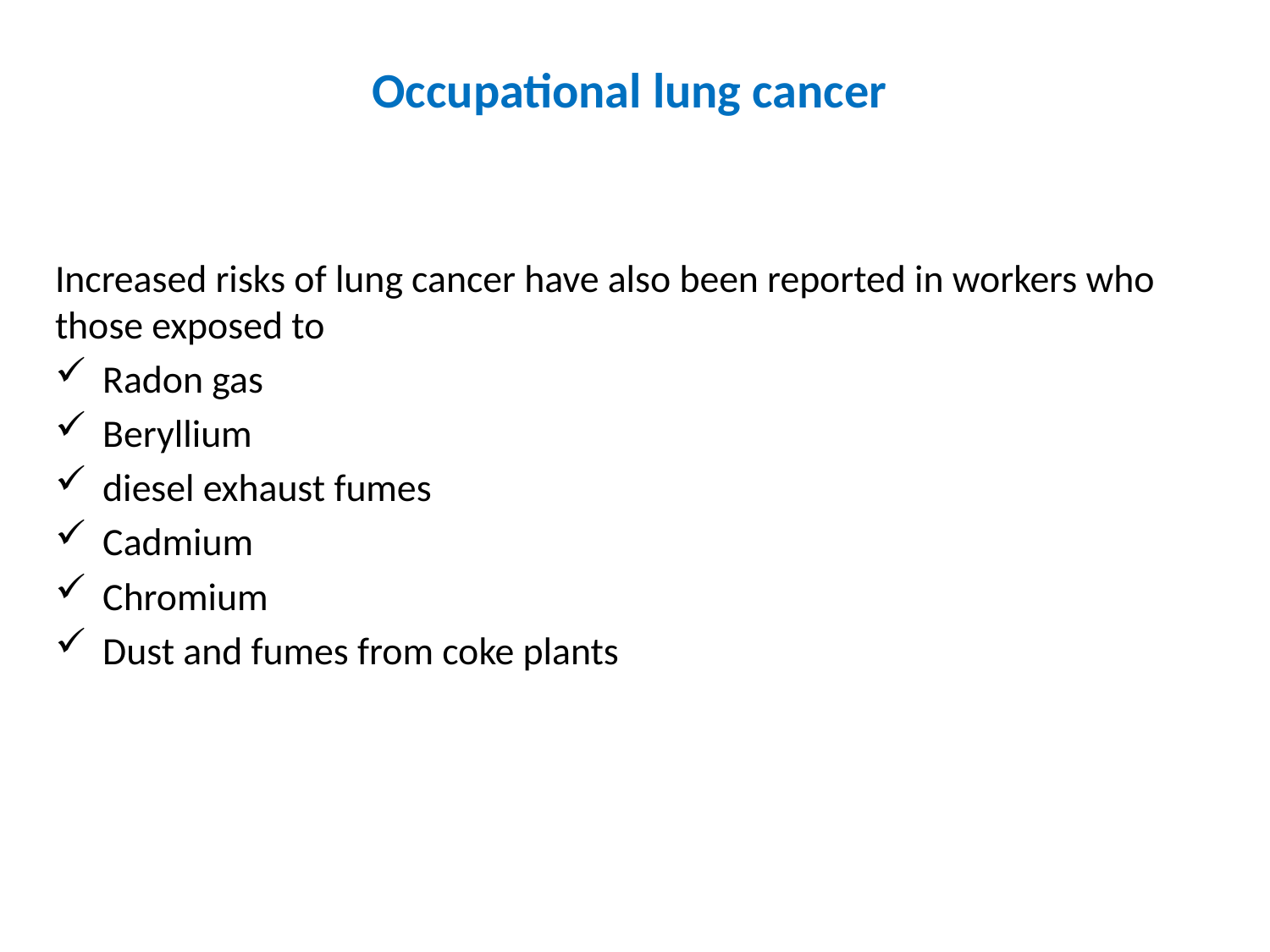

# Occupational lung cancer
Increased risks of lung cancer have also been reported in workers who those exposed to
Radon gas
Beryllium
diesel exhaust fumes
Cadmium
Chromium
Dust and fumes from coke plants